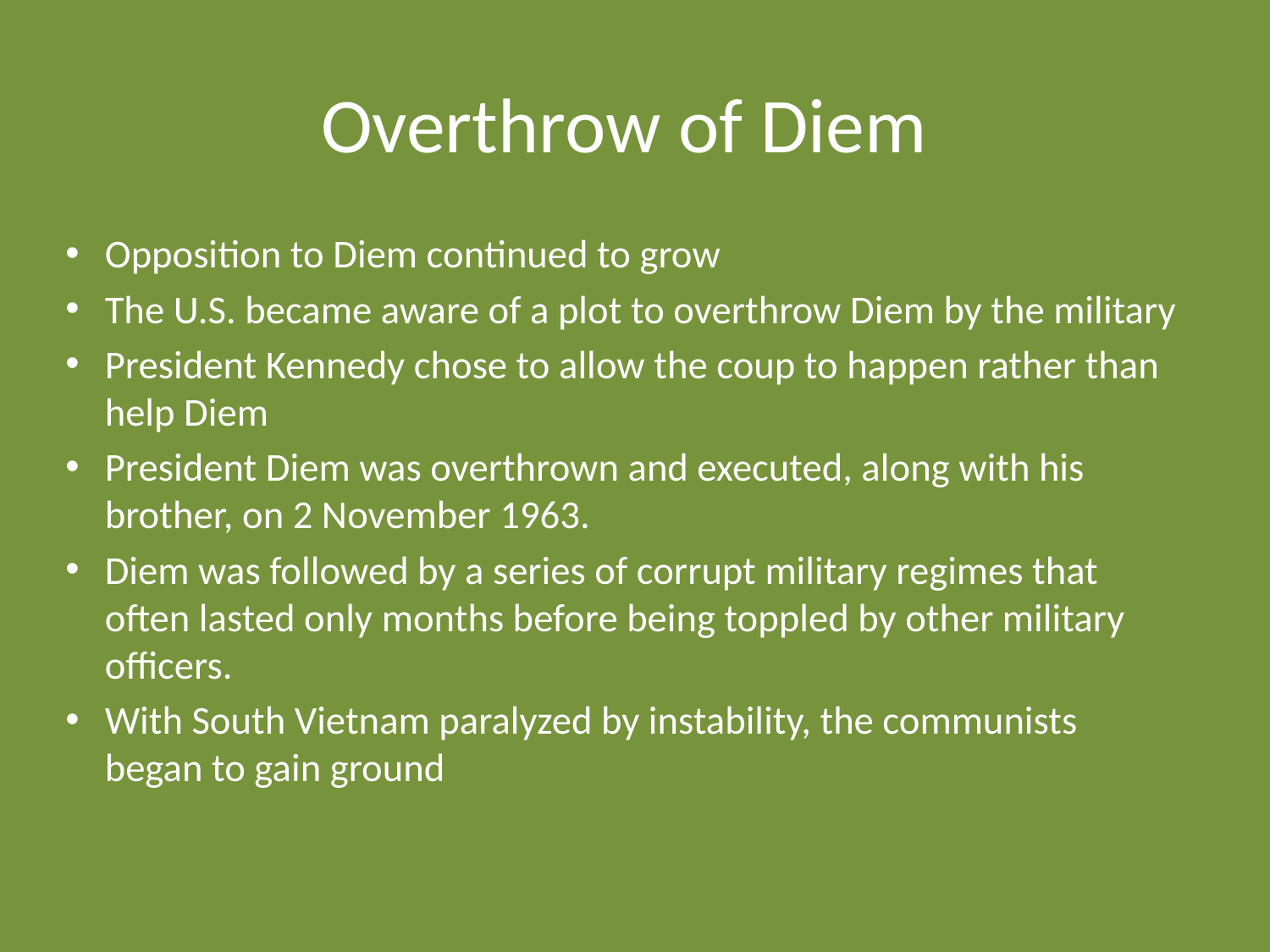

# Overthrow of Diem
Opposition to Diem continued to grow
The U.S. became aware of a plot to overthrow Diem by the military
President Kennedy chose to allow the coup to happen rather than help Diem
President Diem was overthrown and executed, along with his brother, on 2 November 1963.
Diem was followed by a series of corrupt military regimes that often lasted only months before being toppled by other military officers.
With South Vietnam paralyzed by instability, the communists began to gain ground